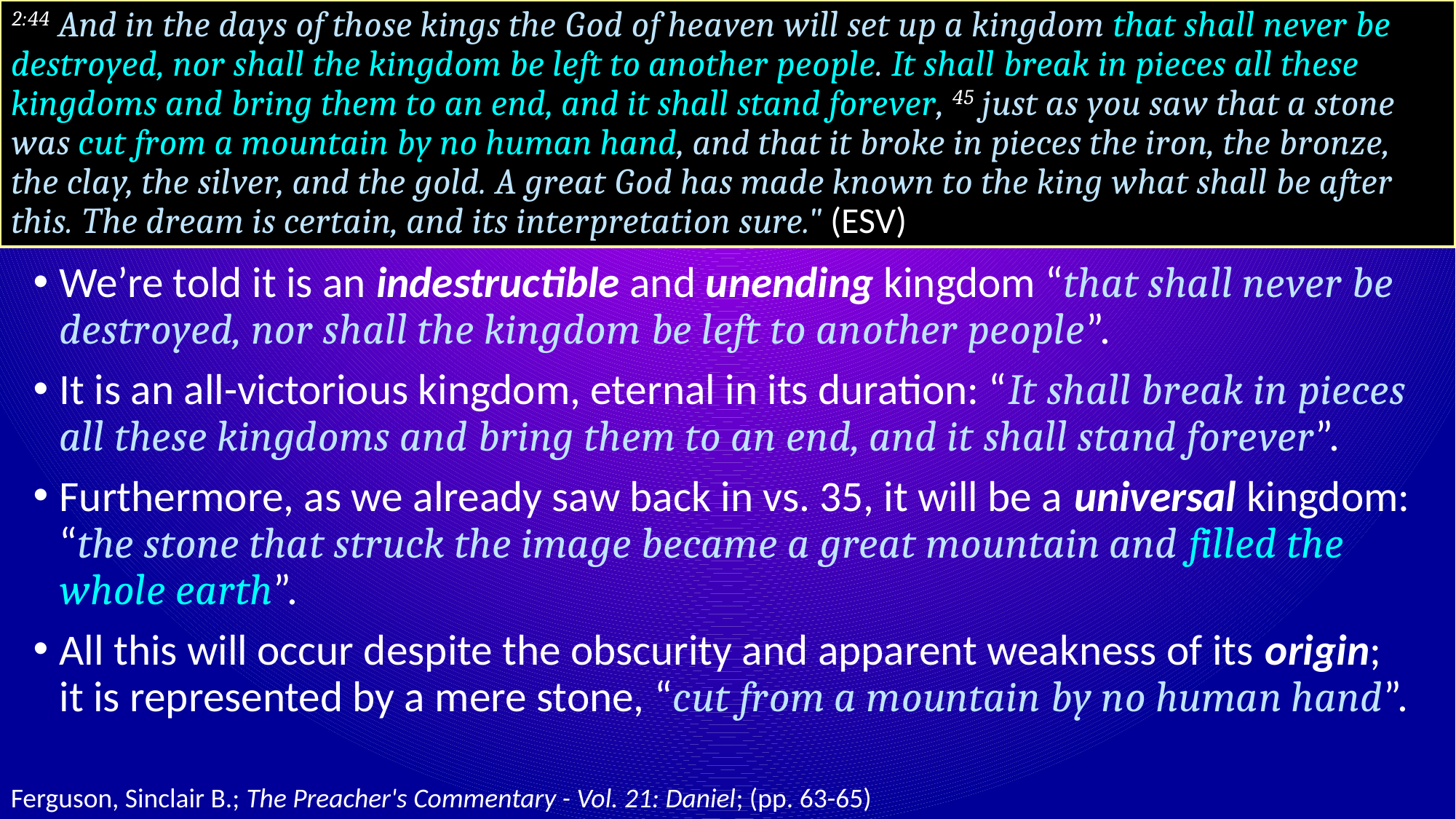

# 2:44 And in the days of those kings the God of heaven will set up a kingdom that shall never be destroyed, nor shall the kingdom be left to another people. It shall break in pieces all these kingdoms and bring them to an end, and it shall stand forever, 45 just as you saw that a stone was cut from a mountain by no human hand, and that it broke in pieces the iron, the bronze, the clay, the silver, and the gold. A great God has made known to the king what shall be after this. The dream is certain, and its interpretation sure." (ESV)
We’re told it is an indestructible and unending kingdom “that shall never be destroyed, nor shall the kingdom be left to another people”.
It is an all-victorious kingdom, eternal in its duration: “It shall break in pieces all these kingdoms and bring them to an end, and it shall stand forever”.
Furthermore, as we already saw back in vs. 35, it will be a universal kingdom: “the stone that struck the image became a great mountain and filled the whole earth”.
All this will occur despite the obscurity and apparent weakness of its origin; it is represented by a mere stone, “cut from a mountain by no human hand”.
Ferguson, Sinclair B.; The Preacher's Commentary - Vol. 21: Daniel; (pp. 63-65)